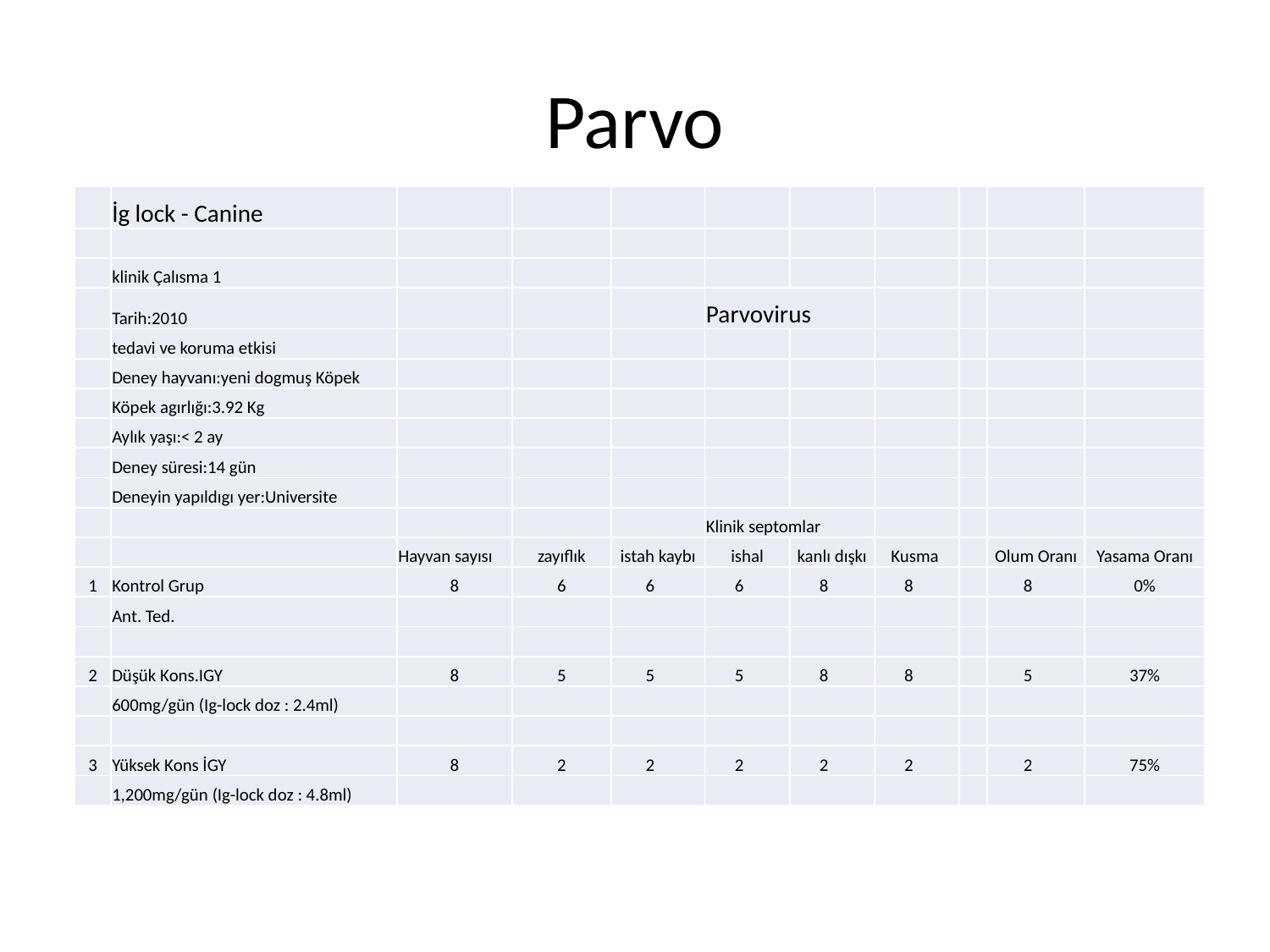

# Parvo
|  | İg lock - Canine |  |  |  |  |  |  |  |  |  |
| --- | --- | --- | --- | --- | --- | --- | --- | --- | --- | --- |
|  |  |  |  |  |  |  |  |  |  |  |
|  | klinik Çalısma 1 |  |  |  |  |  |  |  |  |  |
|  | Tarih:2010 |  |  |  | Parvovirus |  |  |  |  |  |
|  | tedavi ve koruma etkisi |  |  |  |  |  |  |  |  |  |
|  | Deney hayvanı:yeni dogmuş Köpek |  |  |  |  |  |  |  |  |  |
|  | Köpek agırlığı:3.92 Kg |  |  |  |  |  |  |  |  |  |
|  | Aylık yaşı:< 2 ay |  |  |  |  |  |  |  |  |  |
|  | Deney süresi:14 gün |  |  |  |  |  |  |  |  |  |
|  | Deneyin yapıldıgı yer:Universite |  |  |  |  |  |  |  |  |  |
|  |  |  |  |  | Klinik septomlar |  |  |  |  |  |
|  |  | Hayvan sayısı | zayıflık | istah kaybı | ishal | kanlı dışkı | Kusma |  | Olum Oranı | Yasama Oranı |
| 1 | Kontrol Grup | 8 | 6 | 6 | 6 | 8 | 8 |  | 8 | 0% |
|  | Ant. Ted. |  |  |  |  |  |  |  |  |  |
|  |  |  |  |  |  |  |  |  |  |  |
| 2 | Düşük Kons.IGY | 8 | 5 | 5 | 5 | 8 | 8 |  | 5 | 37% |
|  | 600mg/gün (Ig-lock doz : 2.4ml) |  |  |  |  |  |  |  |  |  |
|  |  |  |  |  |  |  |  |  |  |  |
| 3 | Yüksek Kons İGY | 8 | 2 | 2 | 2 | 2 | 2 |  | 2 | 75% |
|  | 1,200mg/gün (Ig-lock doz : 4.8ml) |  |  |  |  |  |  |  |  |  |